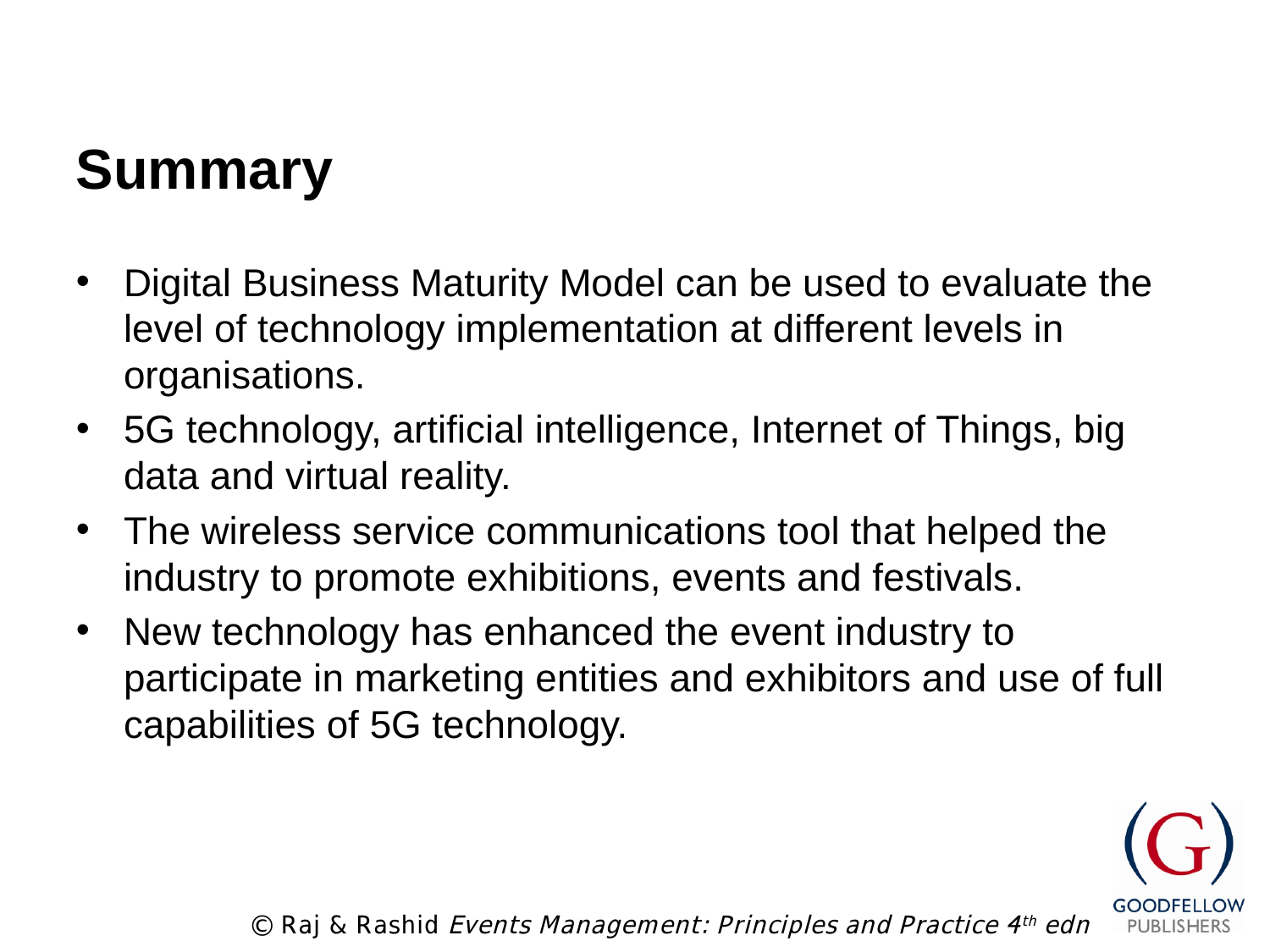

# Summary
Digital Business Maturity Model can be used to evaluate the level of technology implementation at different levels in organisations.
5G technology, artificial intelligence, Internet of Things, big data and virtual reality.
The wireless service communications tool that helped the industry to promote exhibitions, events and festivals.
New technology has enhanced the event industry to participate in marketing entities and exhibitors and use of full capabilities of 5G technology.